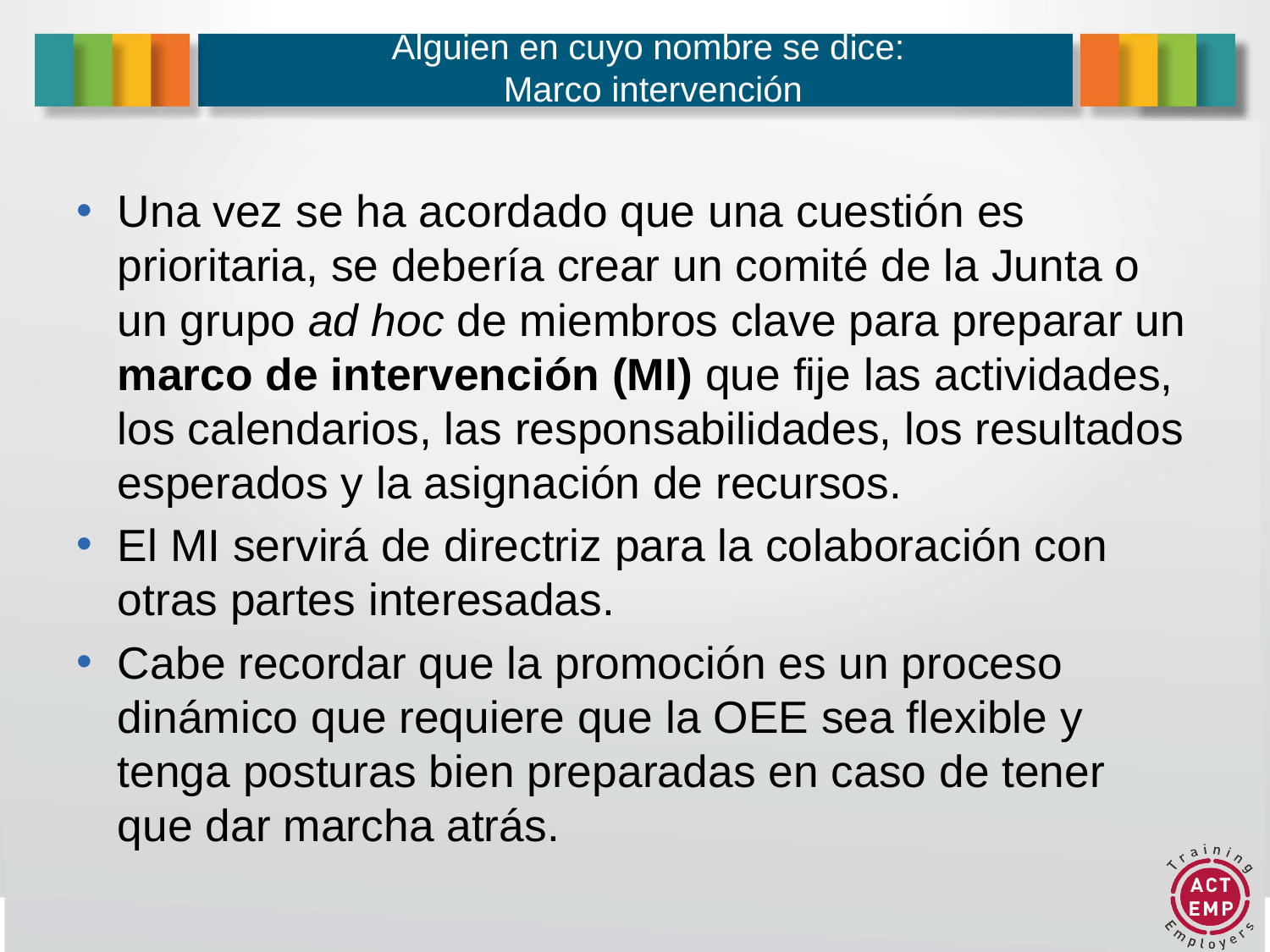

# Alguien en cuyo nombre se dice: Marco intervención
Una vez se ha acordado que una cuestión es prioritaria, se debería crear un comité de la Junta o un grupo ad hoc de miembros clave para preparar un marco de intervención (MI) que fije las actividades, los calendarios, las responsabilidades, los resultados esperados y la asignación de recursos.
El MI servirá de directriz para la colaboración con otras partes interesadas.
Cabe recordar que la promoción es un proceso dinámico que requiere que la OEE sea flexible y tenga posturas bien preparadas en caso de tener que dar marcha atrás.